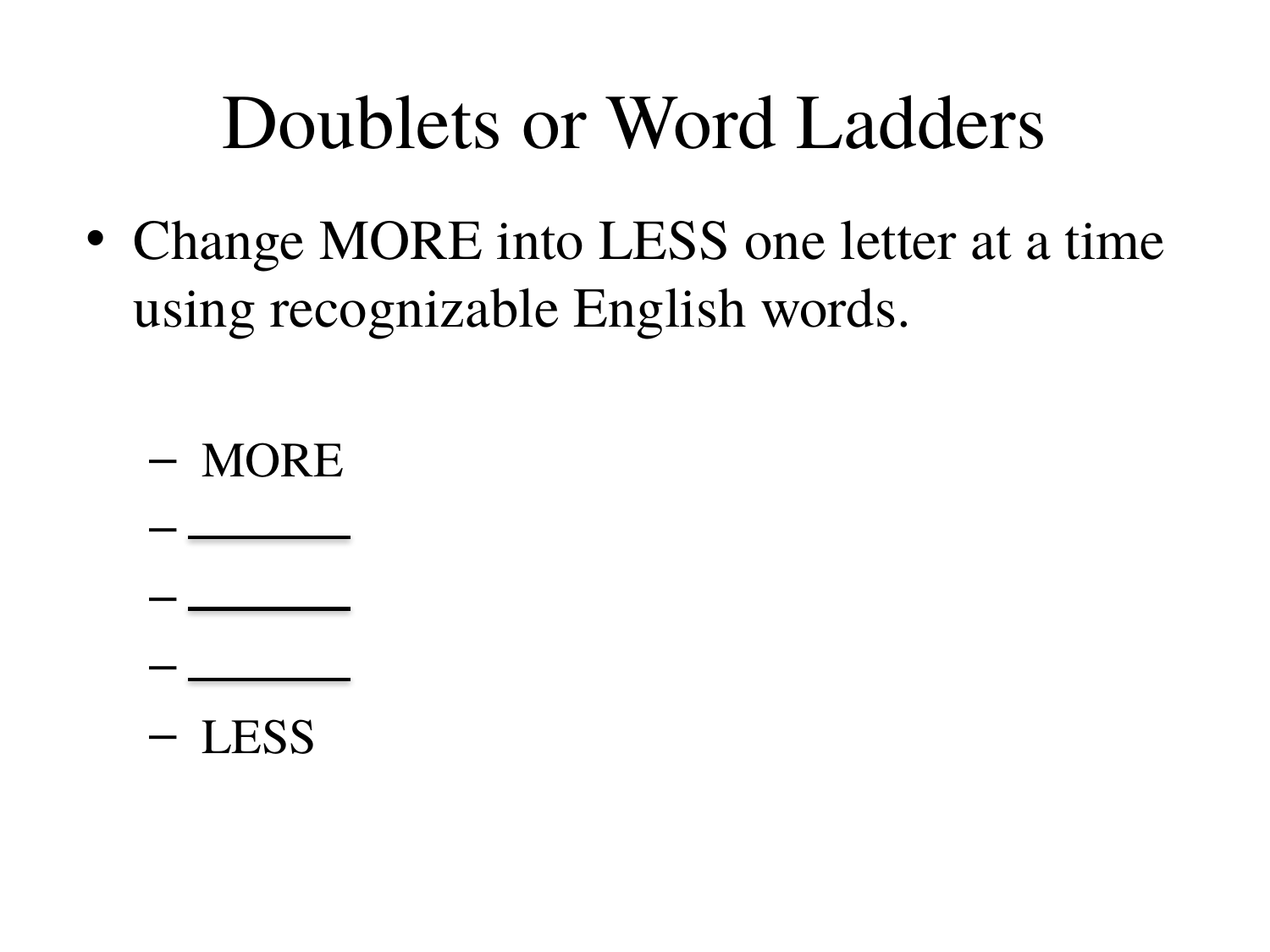

# Doublets or Word Ladders
Change MORE into LESS one letter at a time using recognizable English words.

 MORE

 LESS